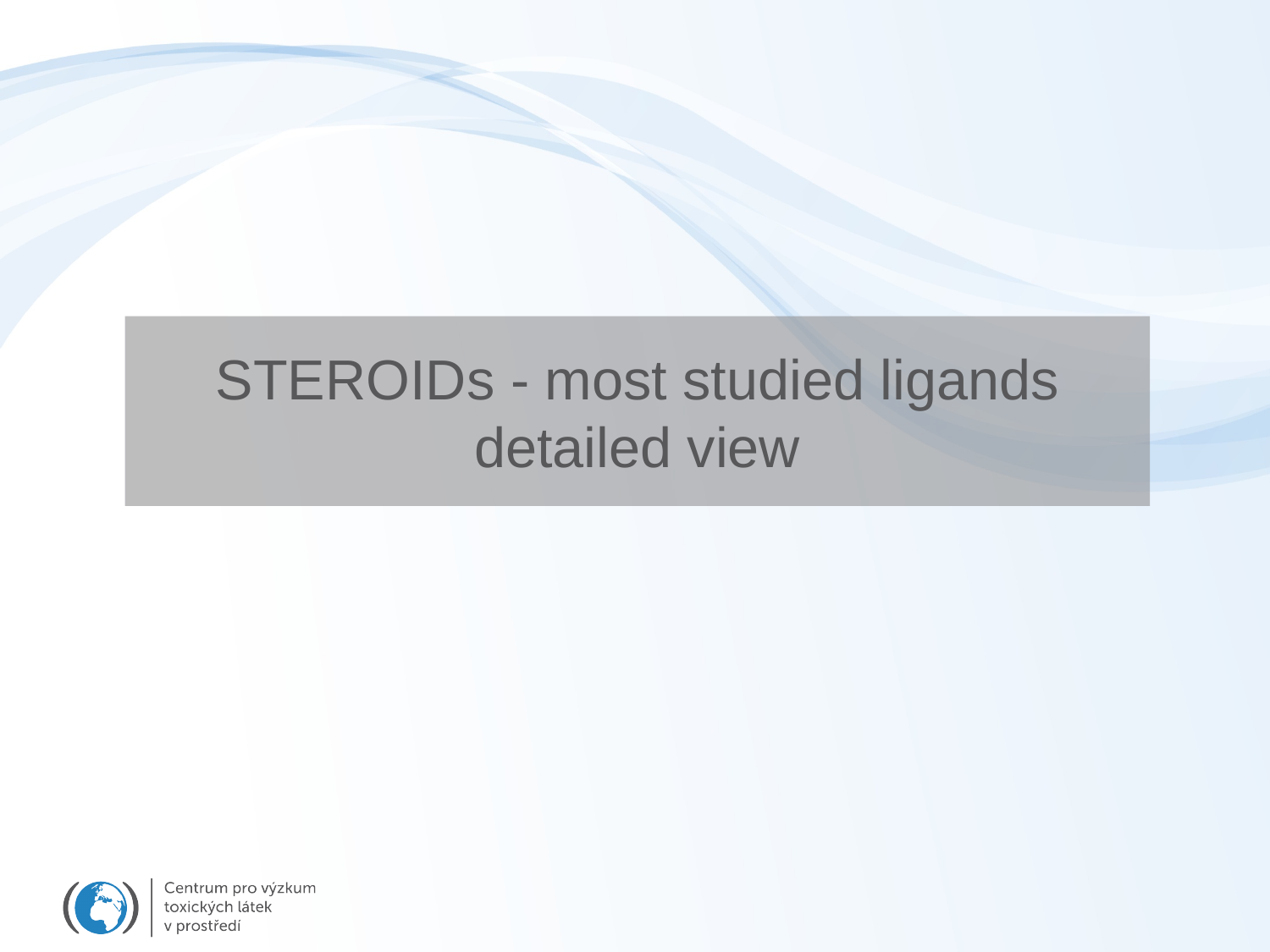

# STEROIDs - most studied ligands detailed view